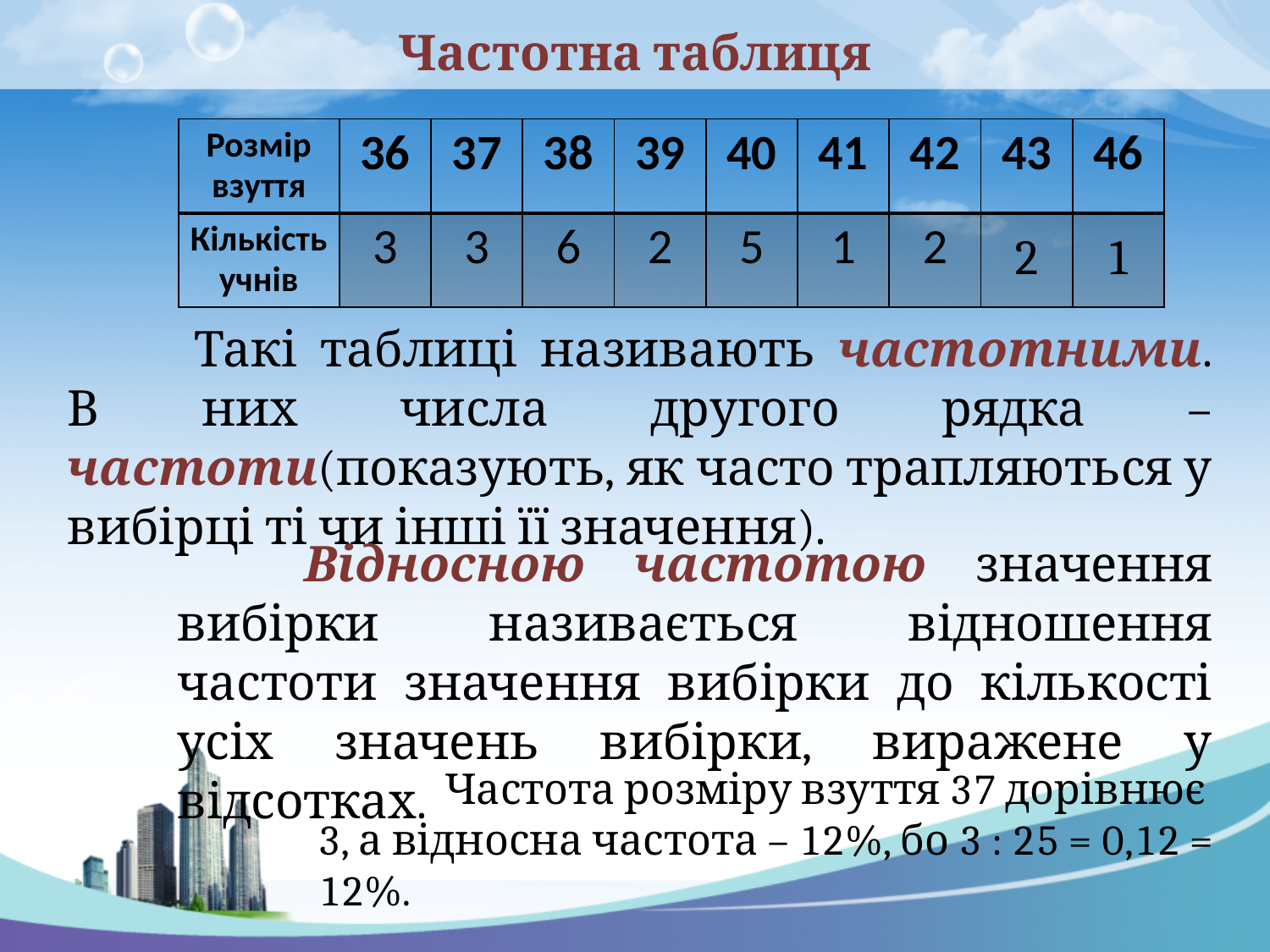

Частотна таблиця
| Розмір взуття | 36 | 37 | 38 | 39 | 40 | 41 | 42 | 43 | 46 |
| --- | --- | --- | --- | --- | --- | --- | --- | --- | --- |
| Кількість учнів | 3 | 3 | 6 | 2 | 5 | 1 | 2 | 2 | 1 |
	Такі таблиці називають частотними. В них числа другого рядка – частоти(показують, як часто трапляються у вибірці ті чи інші її значення).

	Відносною частотою значення вибірки називається відношення частоти значення вибірки до кількості усіх значень вибірки, виражене у відсотках.

	Частота розміру взуття 37 дорівнює 3, а відносна частота – 12%, бо 3 : 25 = 0,12 = 12%.